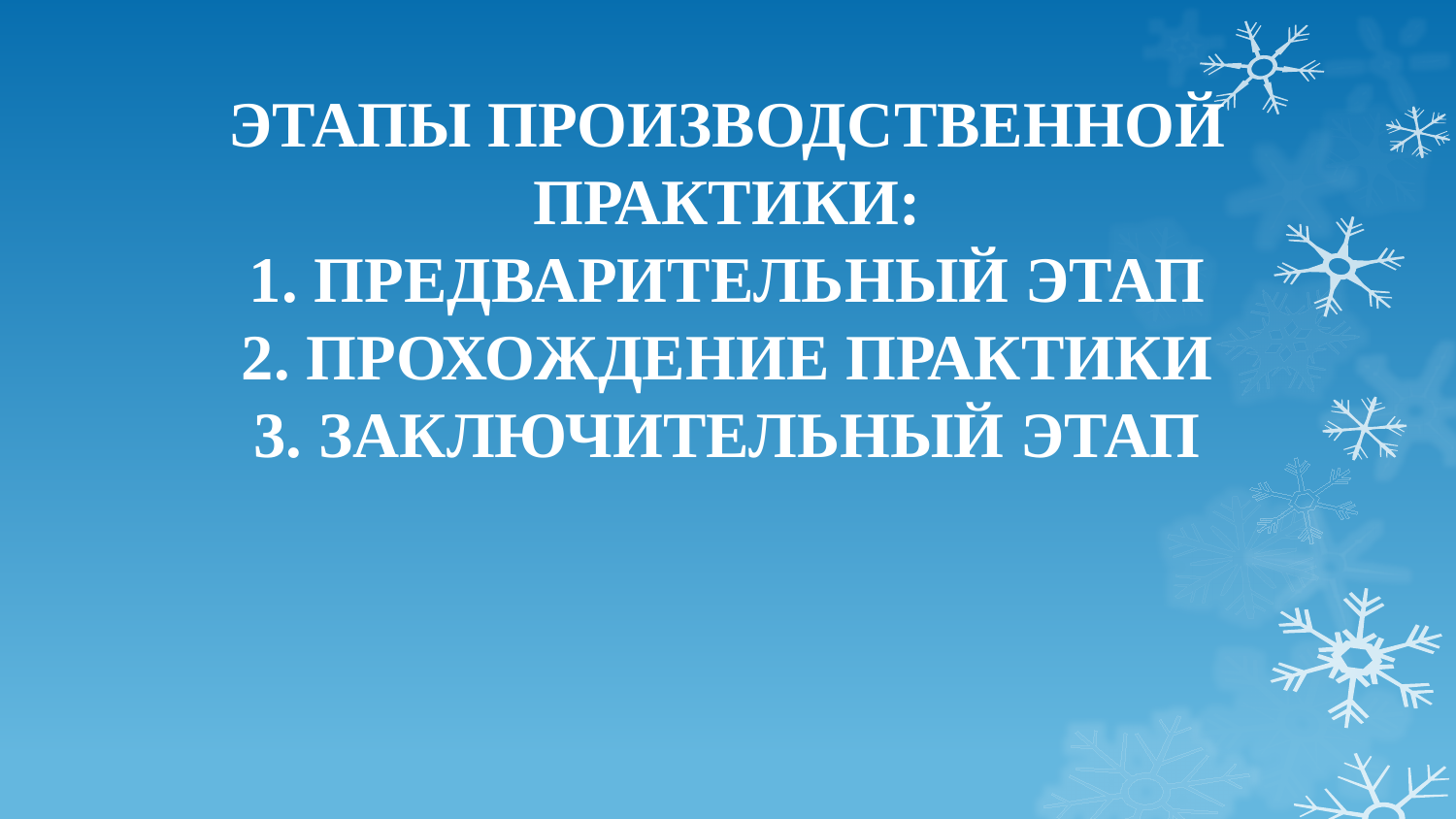

# ЭТАПЫ ПРОИЗВОДСТВЕННОЙ ПРАКТИКИ: 1. ПРЕДВАРИТЕЛЬНЫЙ ЭТАП 2. ПРОХОЖДЕНИЕ ПРАКТИКИ 3. ЗАКЛЮЧИТЕЛЬНЫЙ ЭТАП